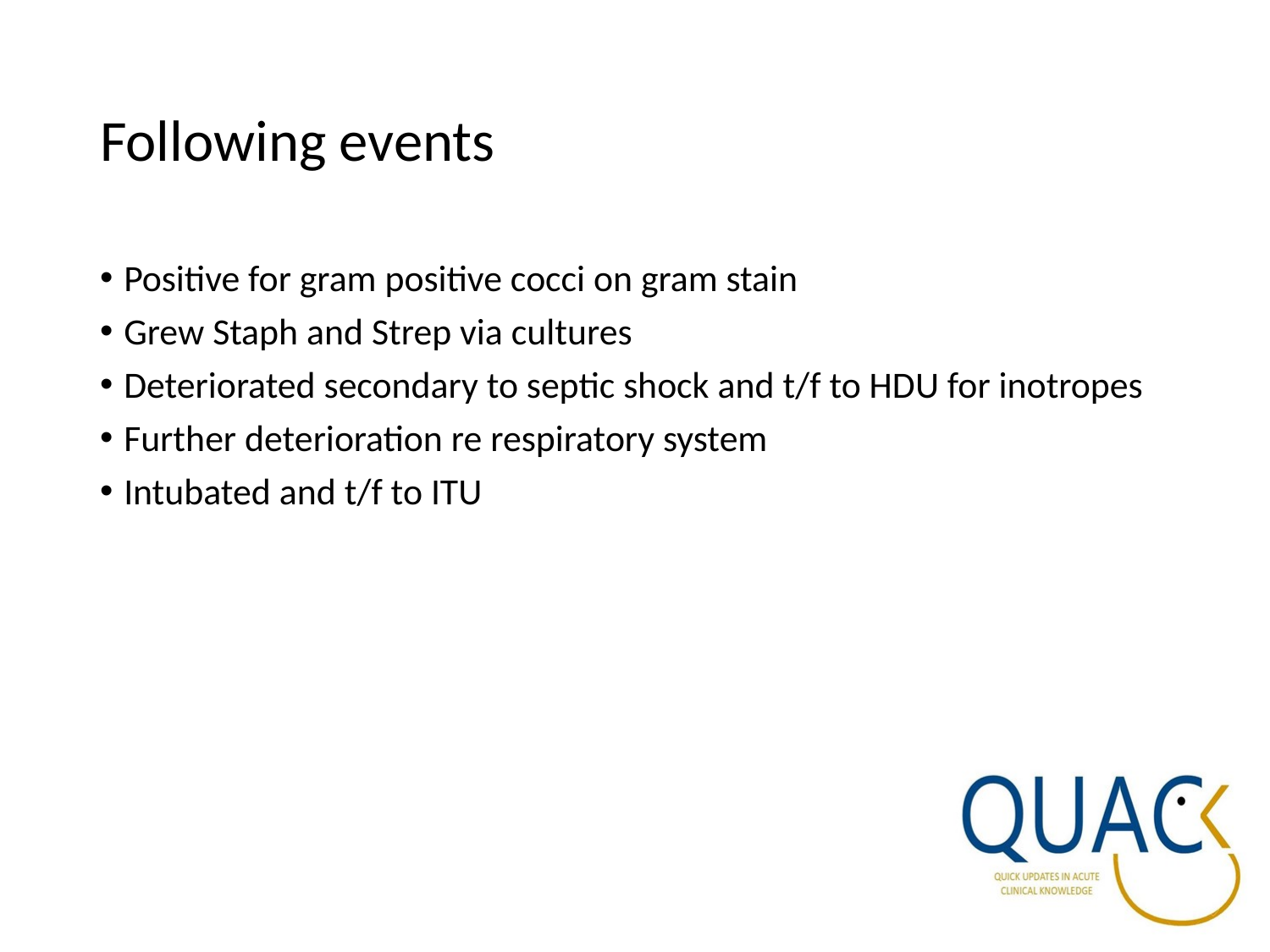

# Following events
Positive for gram positive cocci on gram stain
Grew Staph and Strep via cultures
Deteriorated secondary to septic shock and t/f to HDU for inotropes
Further deterioration re respiratory system
Intubated and t/f to ITU